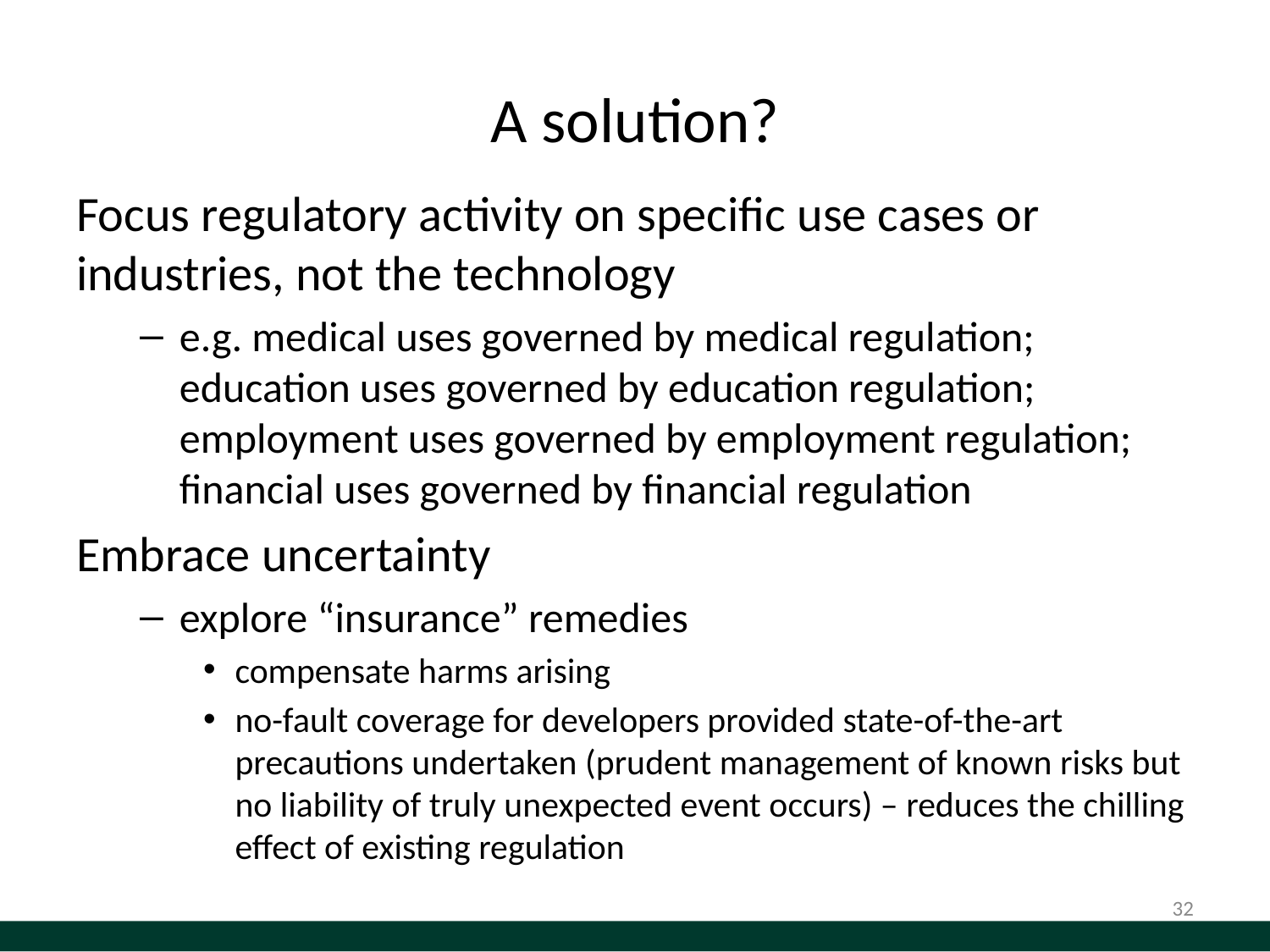

# A solution?
Focus regulatory activity on specific use cases or industries, not the technology
e.g. medical uses governed by medical regulation; education uses governed by education regulation; employment uses governed by employment regulation; financial uses governed by financial regulation
Embrace uncertainty
explore “insurance” remedies
compensate harms arising
no-fault coverage for developers provided state-of-the-art precautions undertaken (prudent management of known risks but no liability of truly unexpected event occurs) – reduces the chilling effect of existing regulation

32